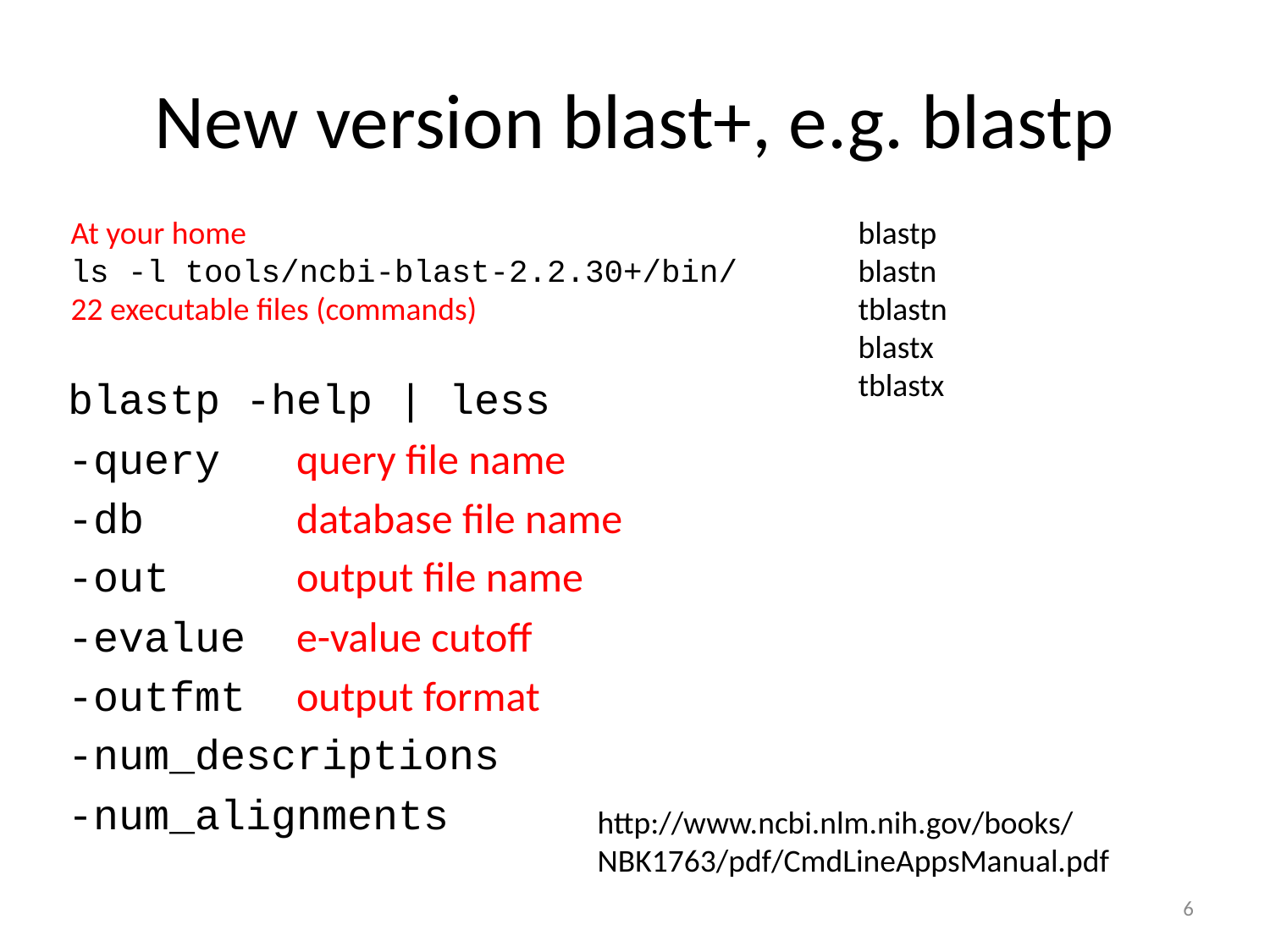

# New version blast+, e.g. blastp
At your home
ls -l tools/ncbi-blast-2.2.30+/bin/
22 executable files (commands)
blastp
blastn
tblastn
blastx
tblastx

blastp -help | less
-query   query file name
-db      database file name
-out     output file name
-evalue  e-value cutoff
-outfmt  output format
-num_descriptions
-num_alignments
http://www.ncbi.nlm.nih.gov/books/NBK1763/pdf/CmdLineAppsManual.pdf
6